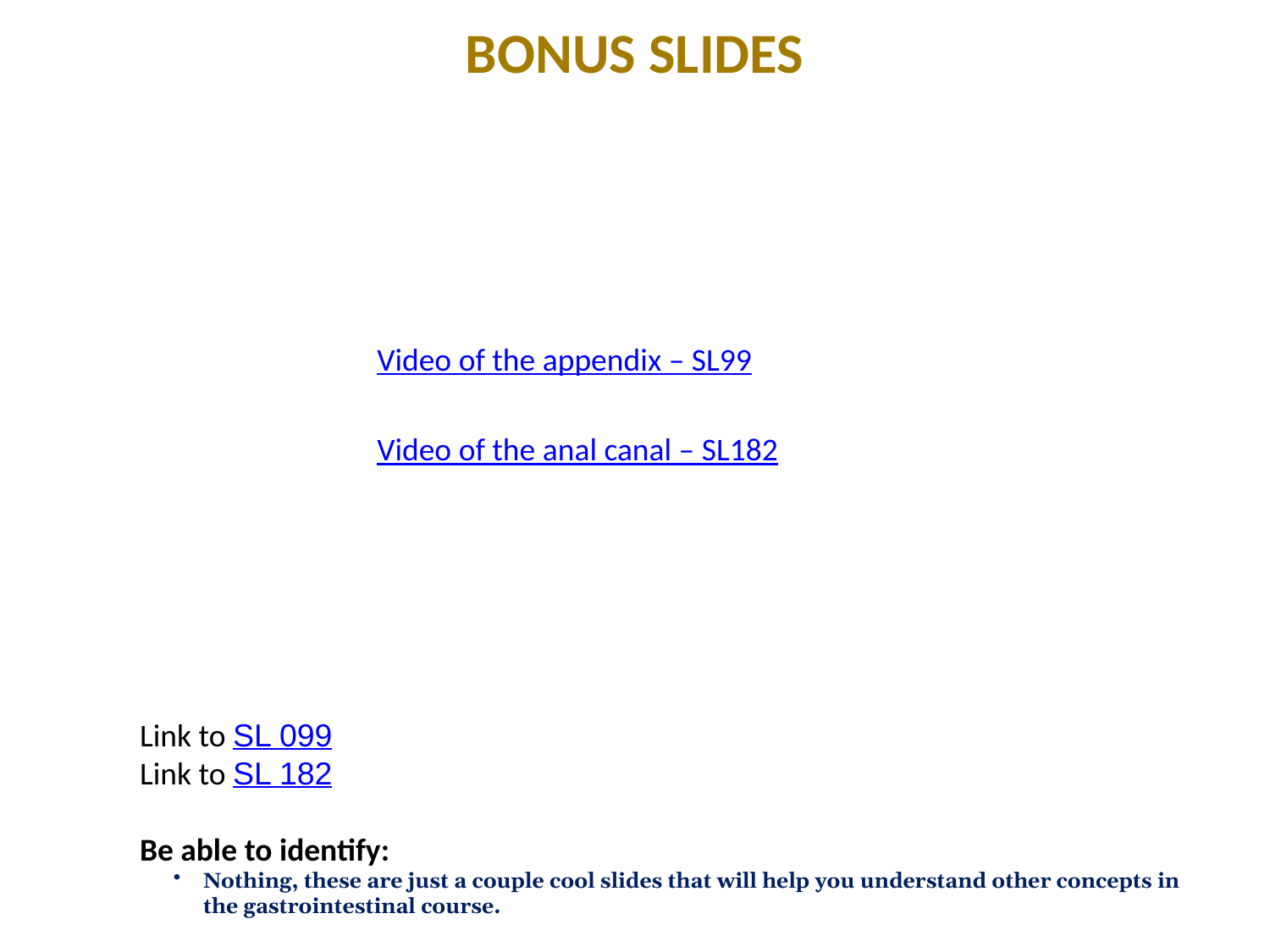

BONUS SLIDES
Video of the appendix – SL99
Video of the anal canal – SL182
Link to SL 099
Link to SL 182

Be able to identify:
Nothing, these are just a couple cool slides that will help you understand other concepts in the gastrointestinal course.